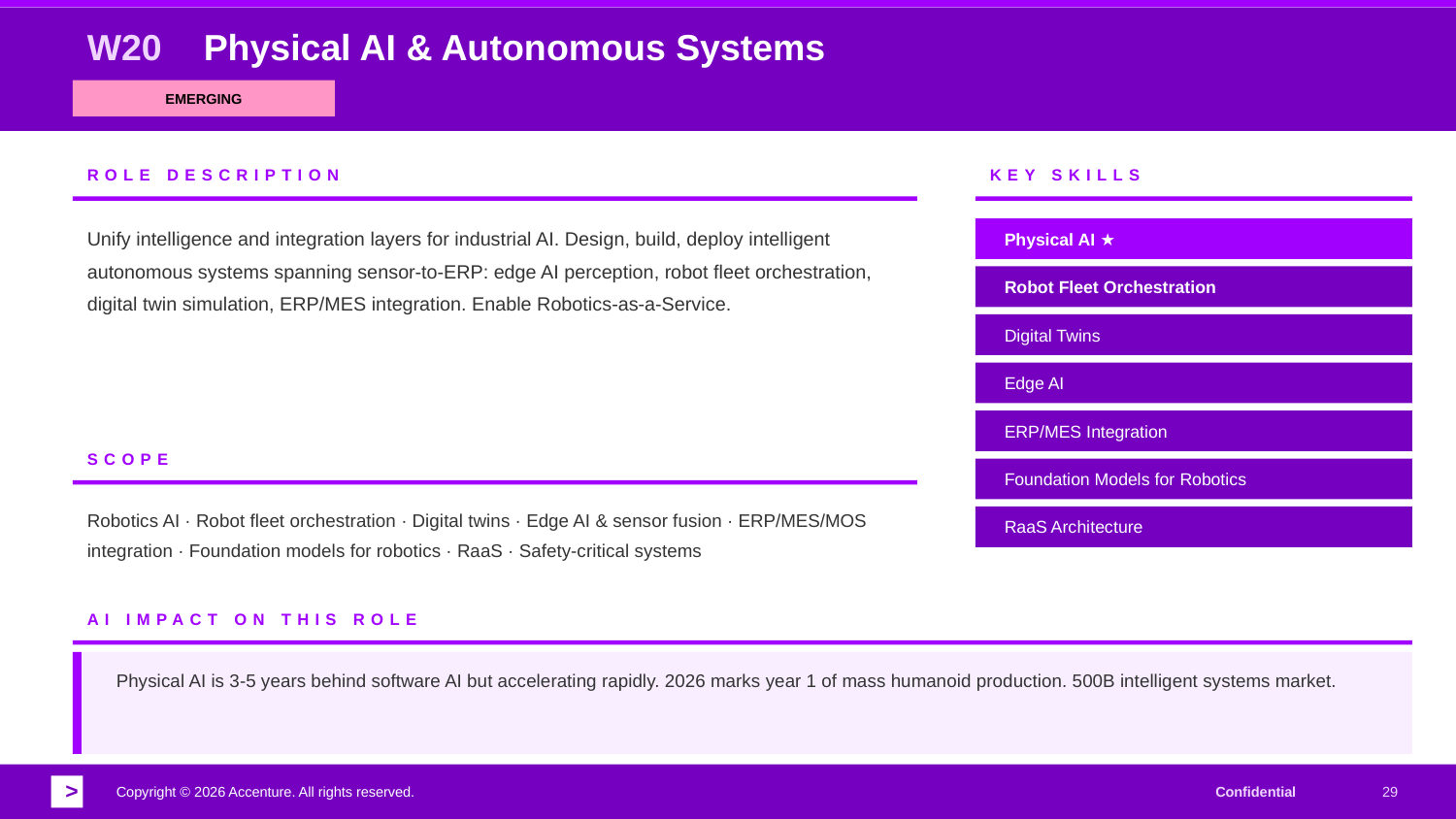

W20
Physical AI & Autonomous Systems

EMERGING
ROLE DESCRIPTION
KEY SKILLS

Unify intelligence and integration layers for industrial AI. Design, build, deploy intelligent autonomous systems spanning sensor-to-ERP: edge AI perception, robot fleet orchestration, digital twin simulation, ERP/MES integration. Enable Robotics-as-a-Service.

Physical AI ★

Robot Fleet Orchestration

Digital Twins

Edge AI

ERP/MES Integration
SCOPE

Foundation Models for Robotics

Robotics AI · Robot fleet orchestration · Digital twins · Edge AI & sensor fusion · ERP/MES/MOS integration · Foundation models for robotics · RaaS · Safety-critical systems

RaaS Architecture

AI IMPACT ON THIS ROLE

Physical AI is 3-5 years behind software AI but accelerating rapidly. 2026 marks year 1 of mass humanoid production. 500B intelligent systems market.

>

Copyright © 2026 Accenture. All rights reserved.
Confidential
29